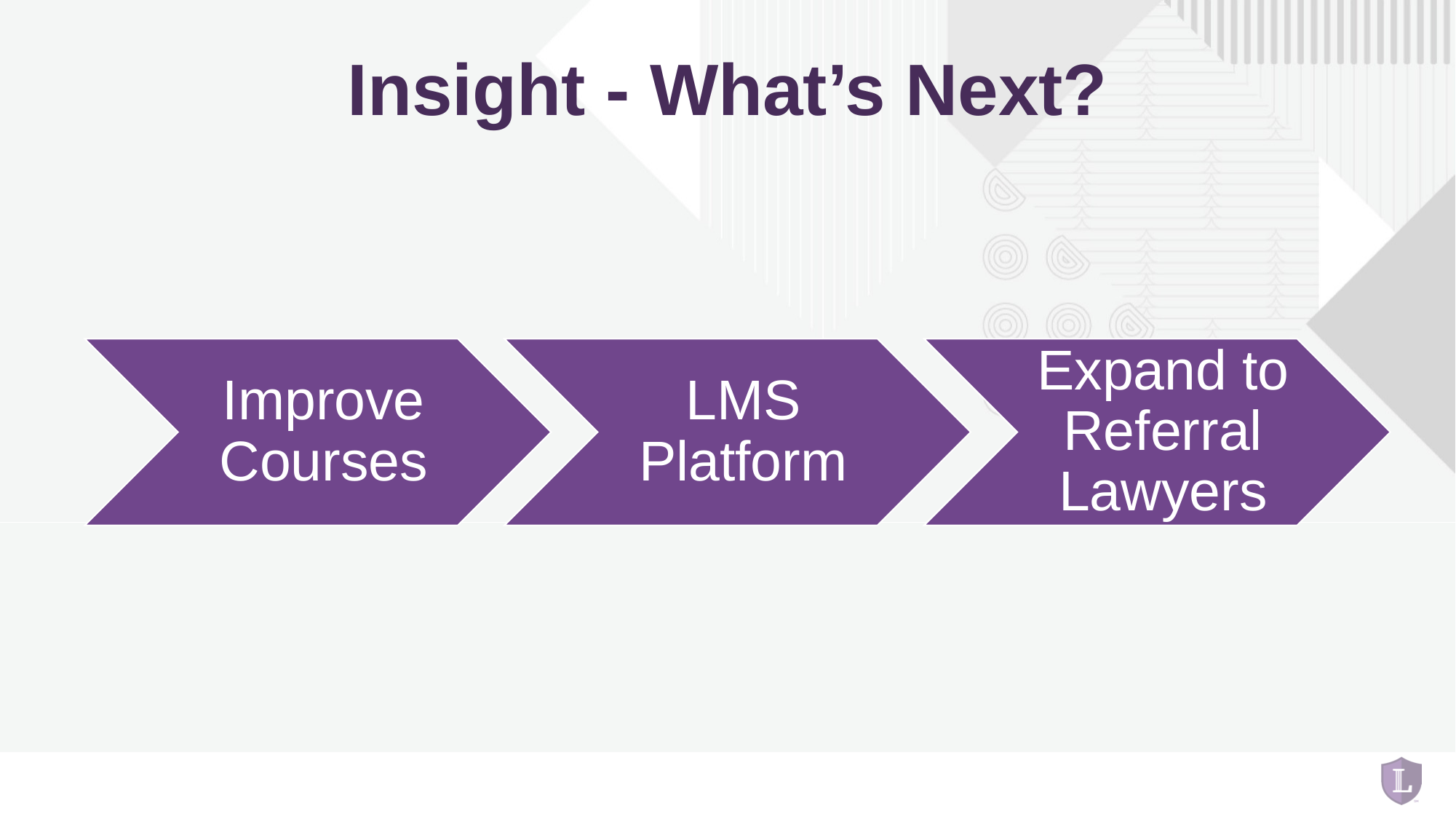

# Insight - What’s Next?
Improve Courses
LMS Platform
Expand to Referral Lawyers